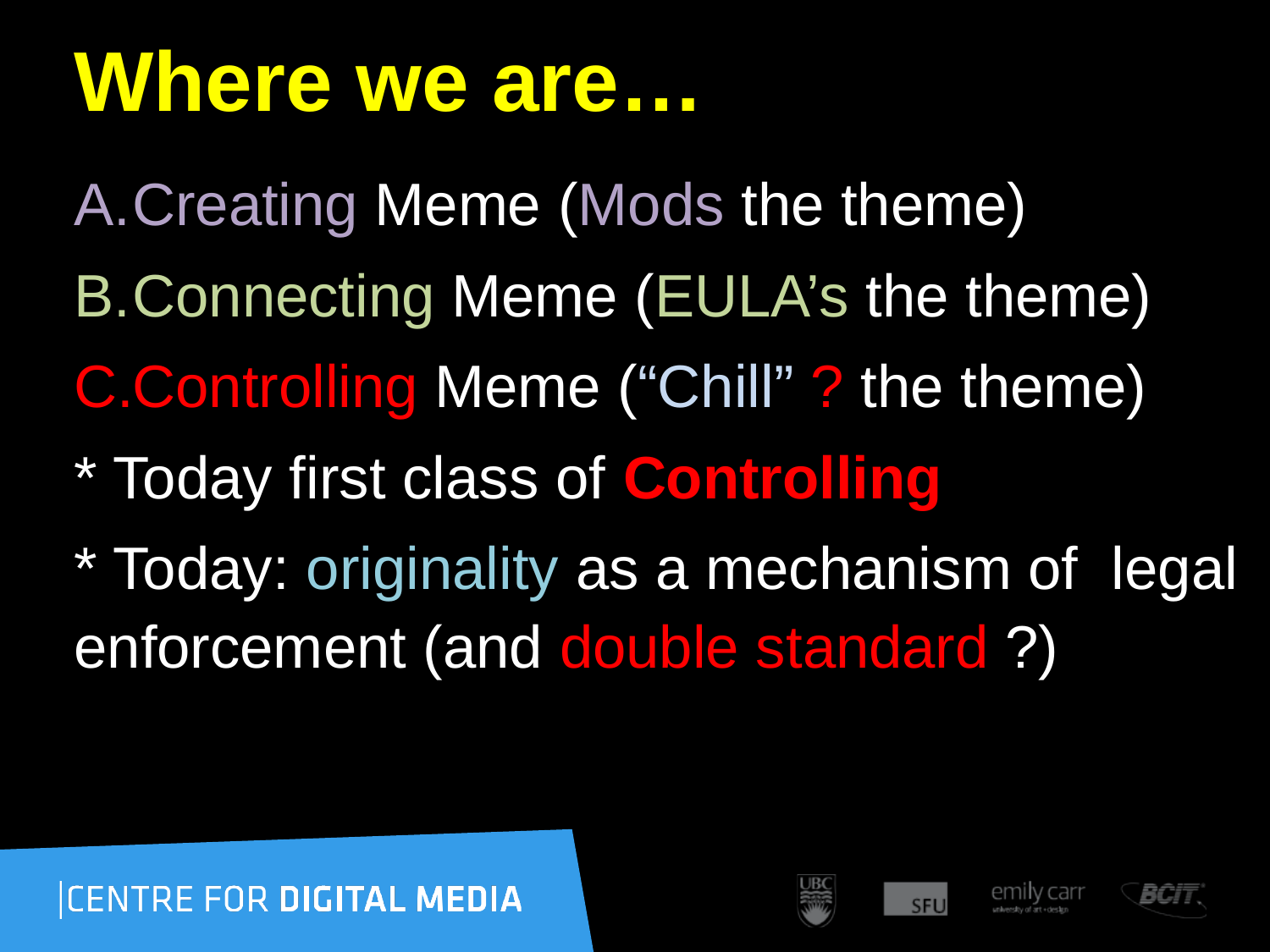

# Where we are…
Creating Meme (Mods the theme)
Connecting Meme (EULA’s the theme)
Controlling Meme (“Chill” ? the theme)
* Today first class of Controlling
* Today: originality as a mechanism of  legal enforcement (and double standard ?)